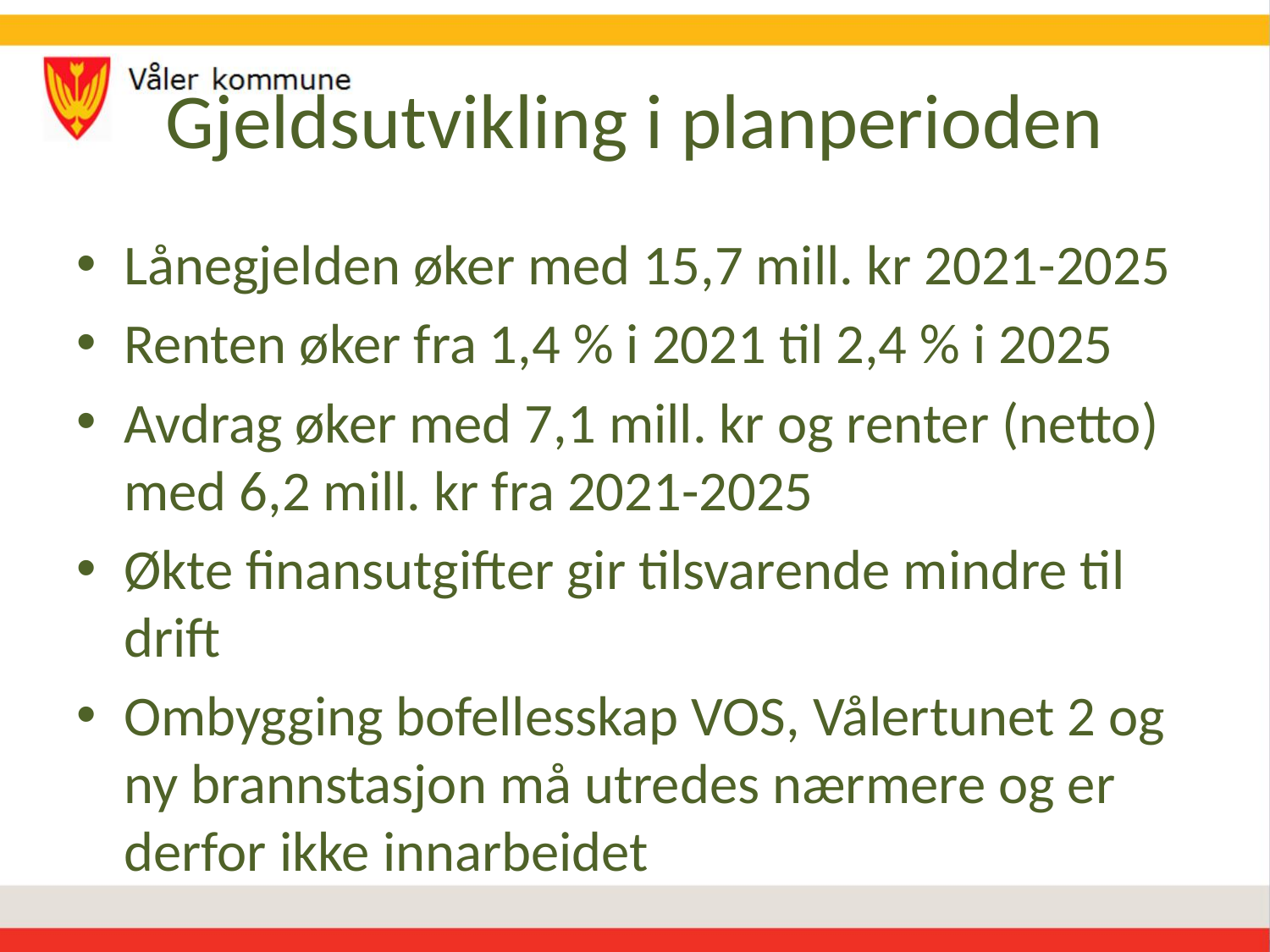

# Gjeldsutvikling i planperioden
Lånegjelden øker med 15,7 mill. kr 2021-2025
Renten øker fra 1,4 % i 2021 til 2,4 % i 2025
Avdrag øker med 7,1 mill. kr og renter (netto) med 6,2 mill. kr fra 2021-2025
Økte finansutgifter gir tilsvarende mindre til drift
Ombygging bofellesskap VOS, Vålertunet 2 og ny brannstasjon må utredes nærmere og er derfor ikke innarbeidet